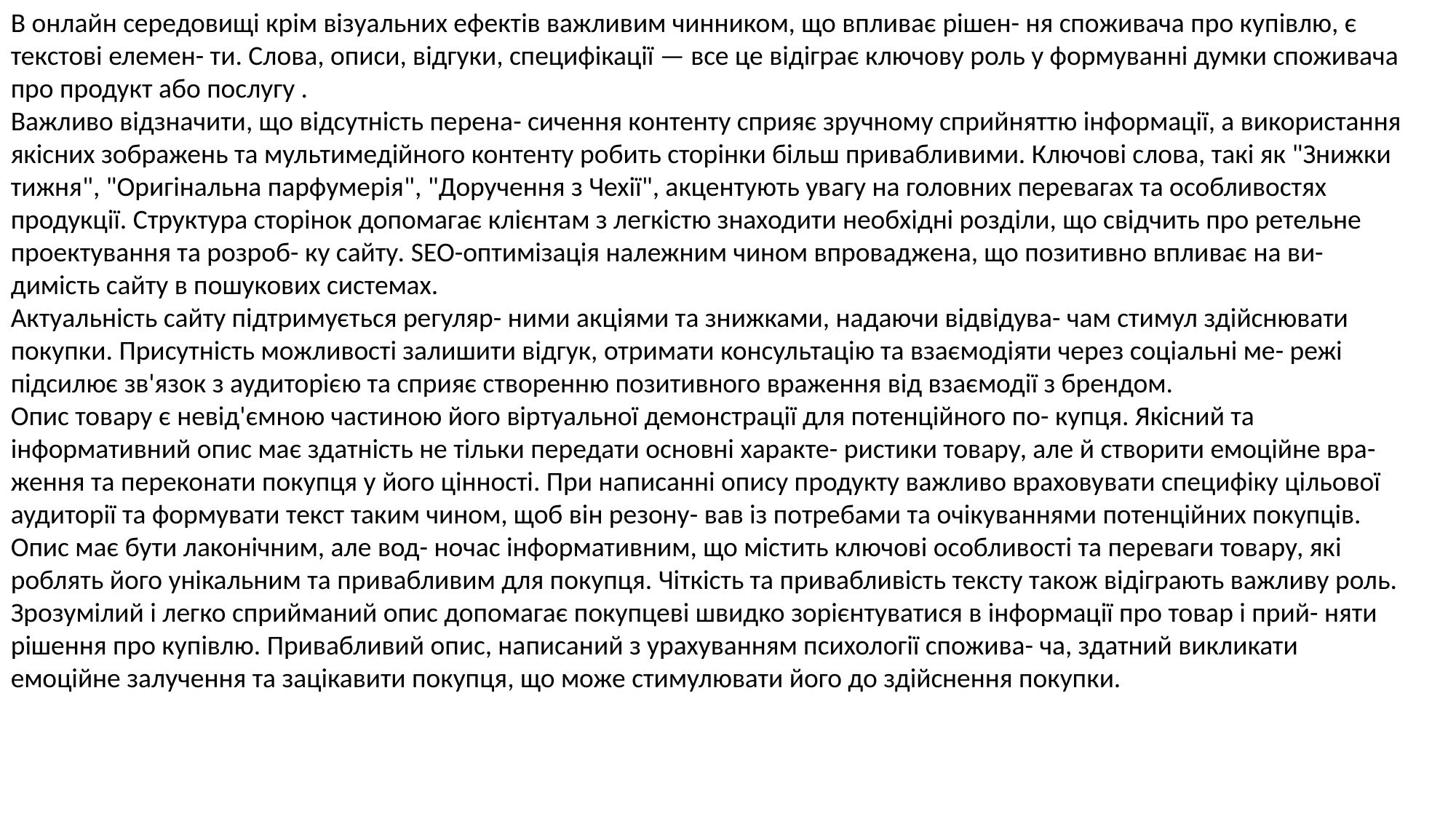

В онлайн середовищі крім візуальних ефектів важливим чинником, що впливає рішен- ня споживача про купівлю, є текстові елемен- ти. Слова, описи, відгуки, специфікації — все це відіграє ключову роль у формуванні думки споживача про продукт або послугу .
Важливо відзначити, що відсутність перена- сичення контенту сприяє зручному сприйняттю інформації, а використання якісних зображень та мультимедійного контенту робить сторінки більш привабливими. Ключові слова, такі як "Знижки тижня", "Оригінальна парфумерія", "Доручення з Чехії", акцентують увагу на головних перевагах та особливостях продукції. Структура сторінок допомагає клієнтам з легкістю знаходити необхідні розділи, що свідчить про ретельне проектування та розроб- ку сайту. SEO-оптимізація належним чином впроваджена, що позитивно впливає на ви-
димість сайту в пошукових системах.
Актуальність сайту підтримується регуляр- ними акціями та знижками, надаючи відвідува- чам стимул здійснювати покупки. Присутність можливості залишити відгук, отримати консультацію та взаємодіяти через соціальні ме- режі підсилює зв'язок з аудиторією та сприяє створенню позитивного враження від взаємодії з брендом.
Опис товару є невід'ємною частиною його віртуальної демонстрації для потенційного по- купця. Якісний та інформативний опис має здатність не тільки передати основні характе- ристики товару, але й створити емоційне вра- ження та переконати покупця у його цінності. При написанні опису продукту важливо враховувати специфіку цільової аудиторії та формувати текст таким чином, щоб він резону- вав із потребами та очікуваннями потенційних покупців. Опис має бути лаконічним, але вод- ночас інформативним, що містить ключові особливості та переваги товару, які роблять його унікальним та привабливим для покупця. Чіткість та привабливість тексту також відіграють важливу роль. Зрозумілий і легко сприйманий опис допомагає покупцеві швидко зорієнтуватися в інформації про товар і прий- няти рішення про купівлю. Привабливий опис, написаний з урахуванням психології спожива- ча, здатний викликати емоційне залучення та зацікавити покупця, що може стимулювати його до здійснення покупки.